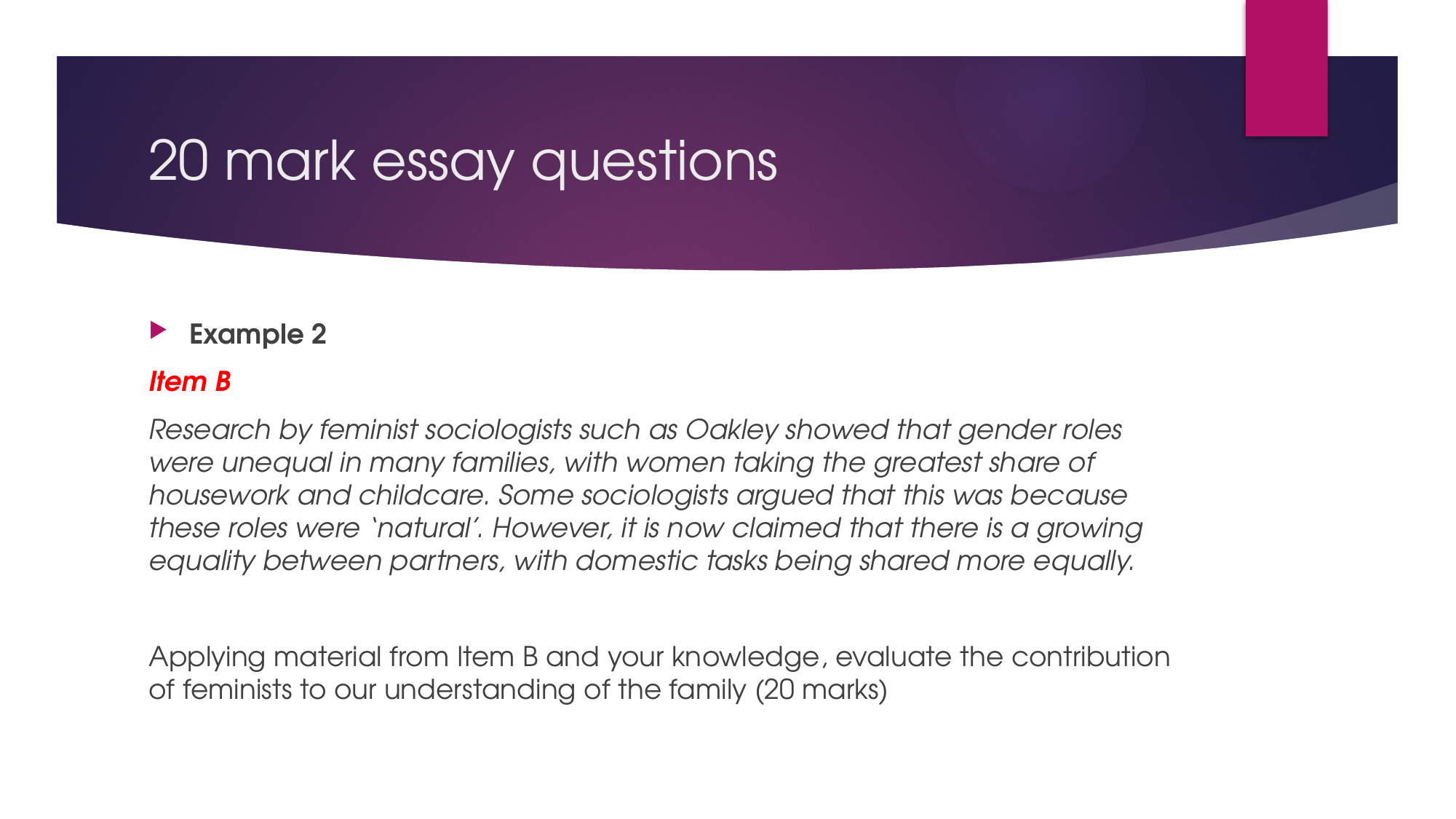

# 20 mark essay questions
Example 2
Item B
Research by feminist sociologists such as Oakley showed that gender roles were unequal in many families, with women taking the greatest share of housework and childcare. Some sociologists argued that this was because these roles were ‘natural’. However, it is now claimed that there is a growing equality between partners, with domestic tasks being shared more equally.

Applying material from Item B and your knowledge, evaluate the contribution of feminists to our understanding of the family (20 marks)